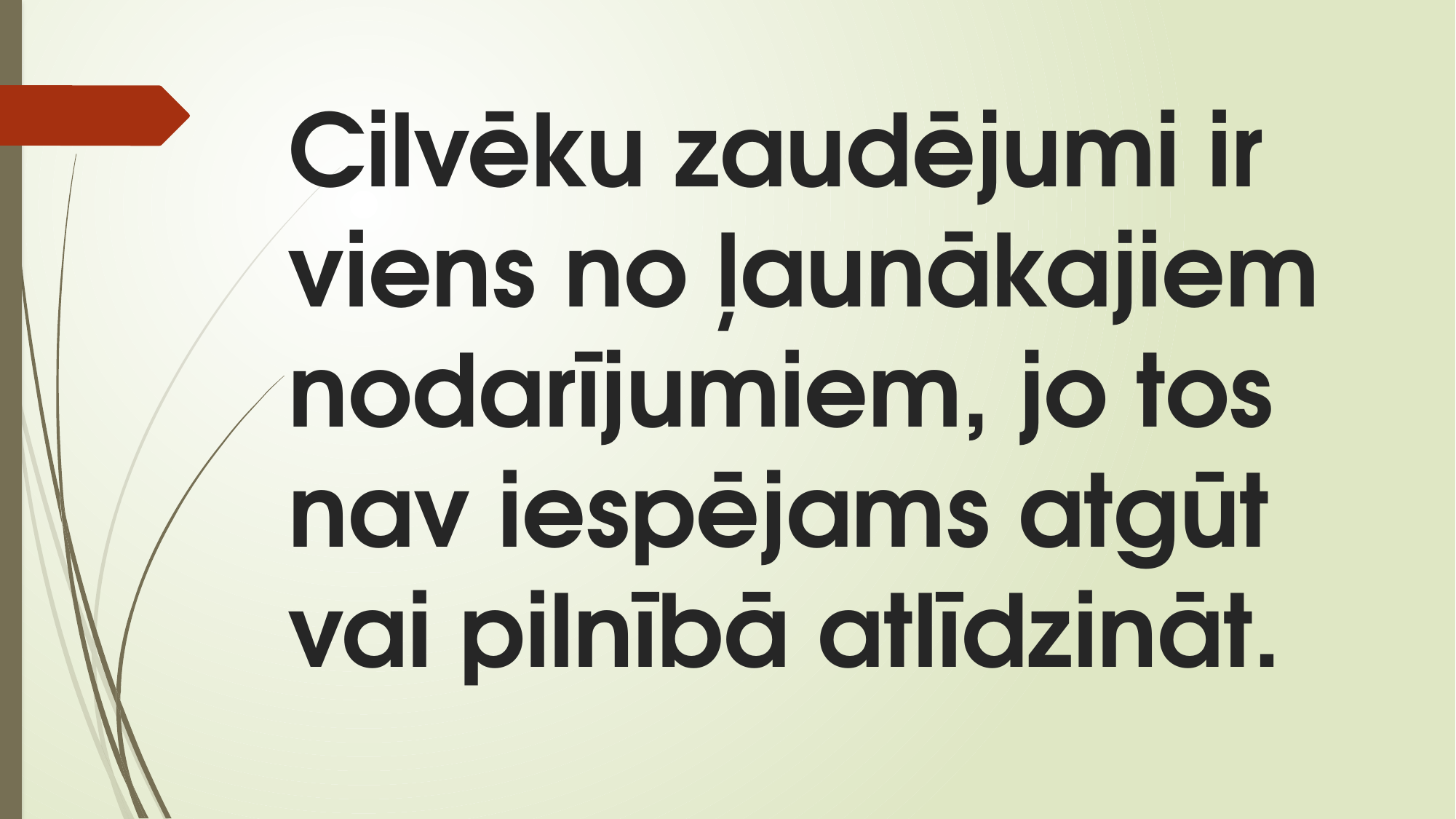

# Cilvēku zaudējumi ir viens no ļaunākajiem nodarījumiem, jo tos nav iespējams atgūt vai pilnībā atlīdzināt.